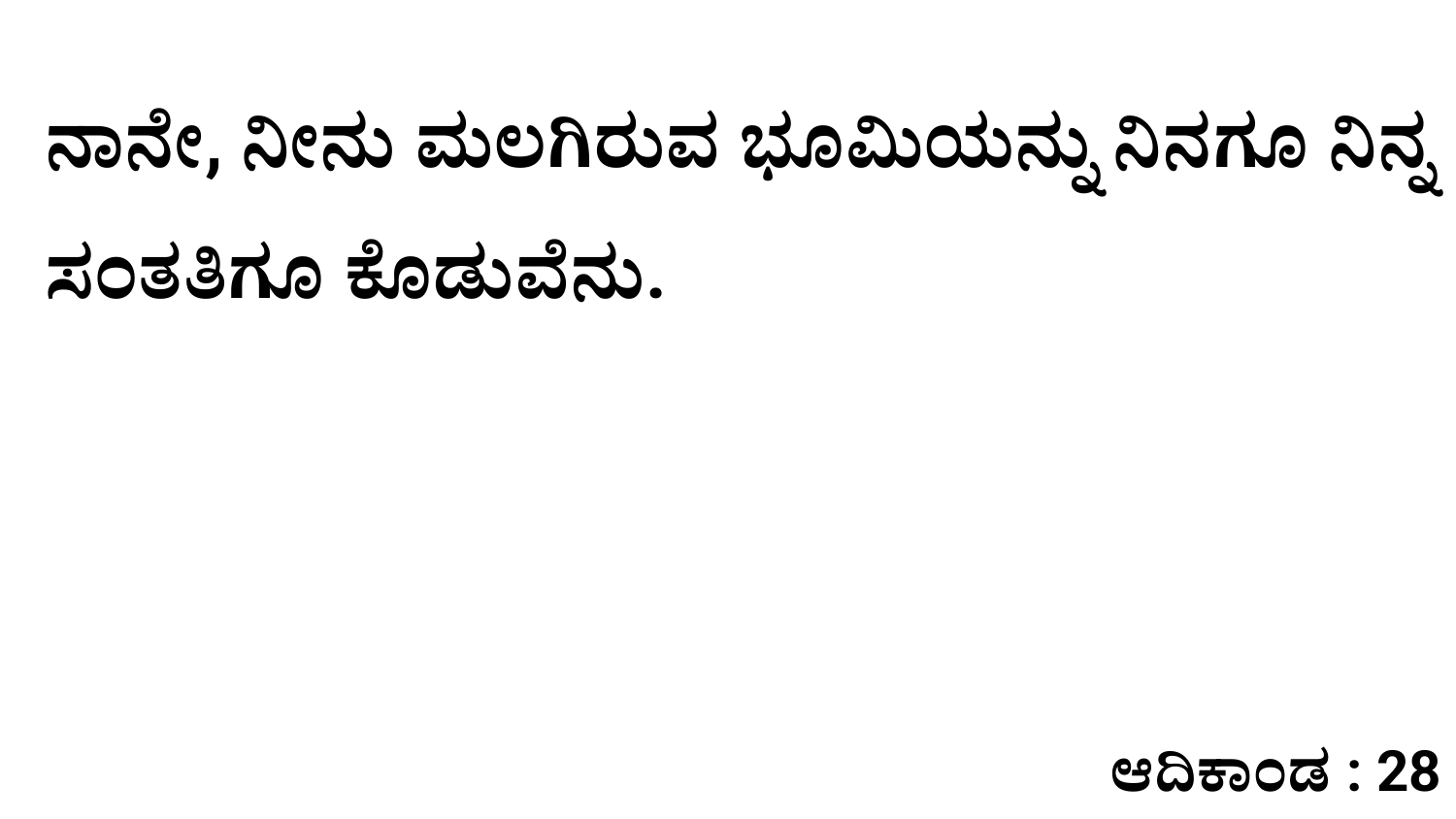

ನಾನೇ, ನೀನು ಮಲಗಿರುವ ಭೂಮಿಯನ್ನು ನಿನಗೂ ನಿನ್ನ ಸಂತತಿಗೂ ಕೊಡುವೆನು.
ಆದಿಕಾಂಡ : 28